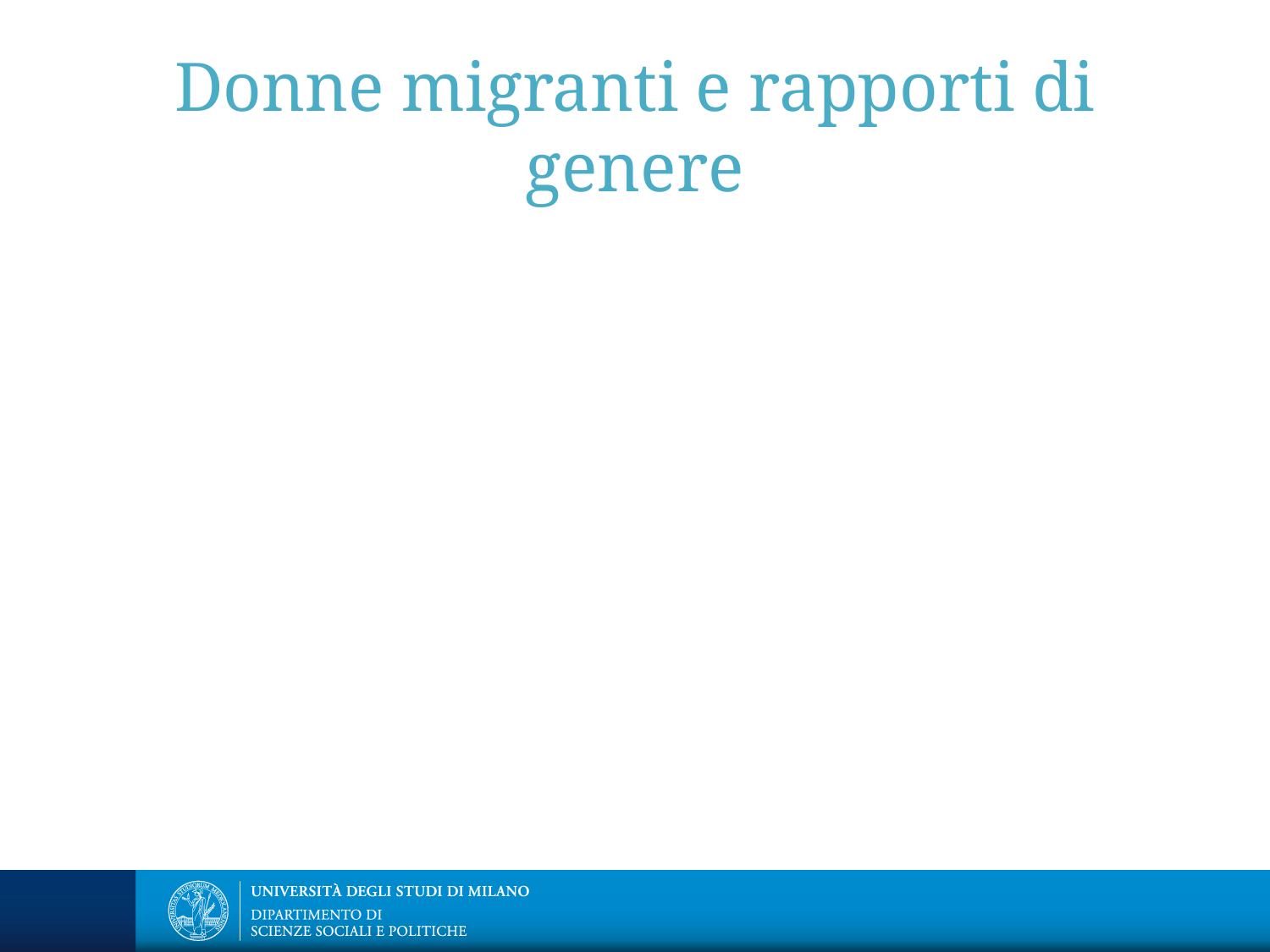

# Donne migranti e rapporti di genere
Donne non sempre sacrificate
Aumento di potere e autonomia già nella società di origine
Immigrazione e femminismo “pratico”
Caso emergente delle donne breadwinner
Famiglie non sempre coese (già all’origine): emigrazione come via di fuga